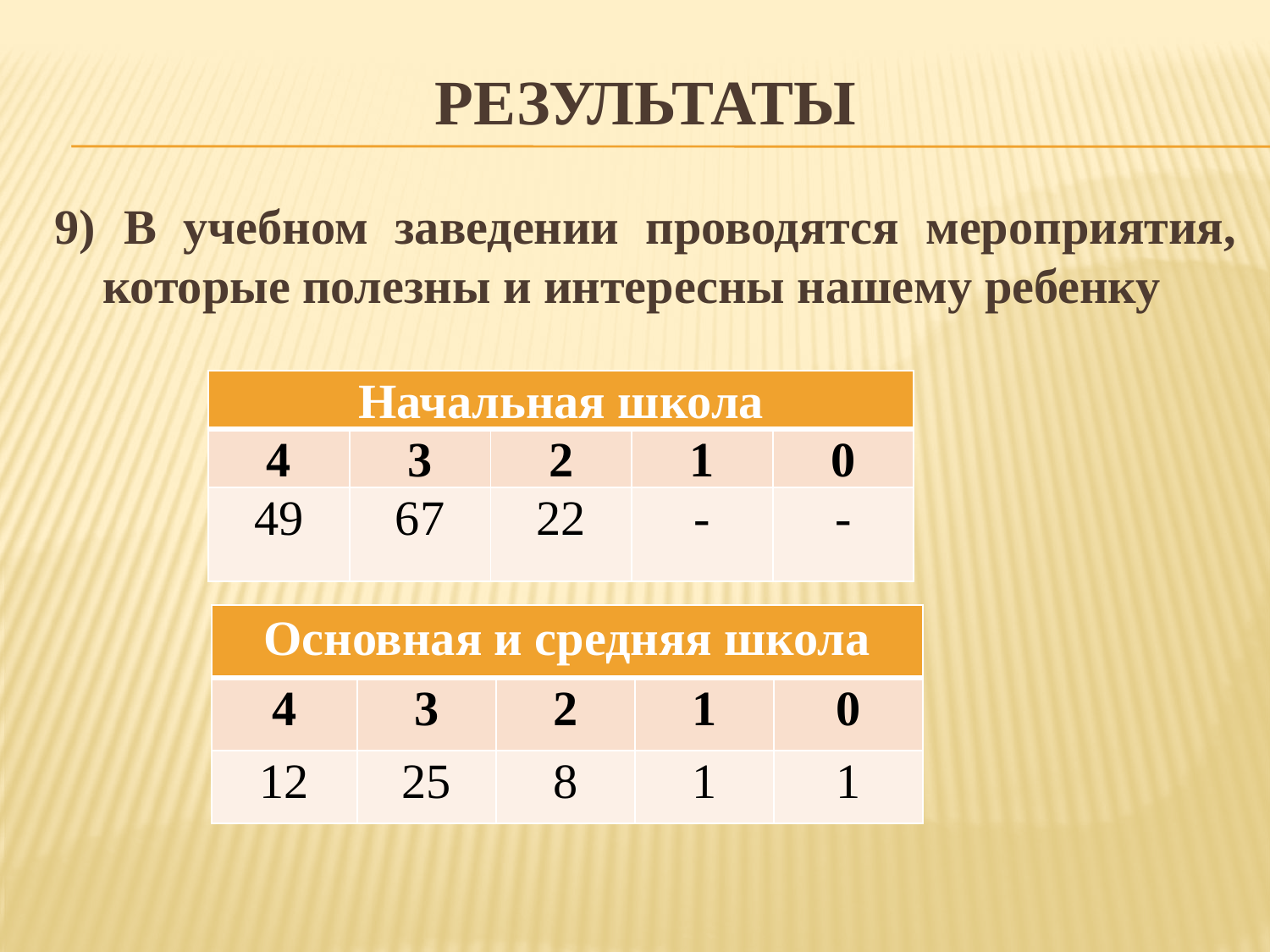

# результаты
9) В учебном заведении проводятся мероприятия, которые полезны и интересны нашему ребенку

| Начальная школа |  |  |  |  |
| --- | --- | --- | --- | --- |
| 4 | 3 | 2 | 1 | 0 |
| 49 | 67 | 22 | - | - |
| Основная и средняя школа |  |  |  |  |
| --- | --- | --- | --- | --- |
| 4 | 3 | 2 | 1 | 0 |
| 12 | 25 | 8 | 1 | 1 |